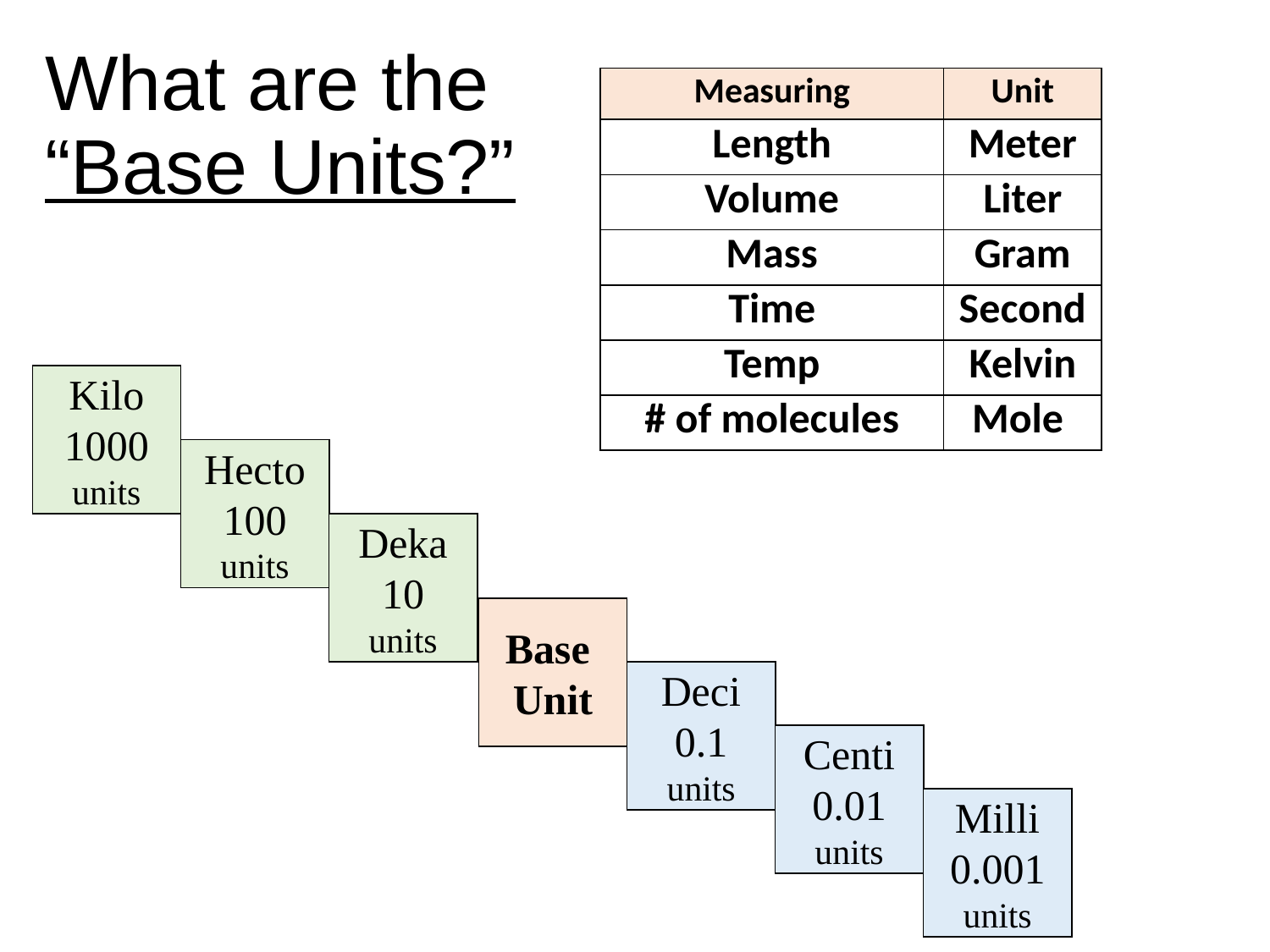

# What are the “Base Units?”
| Measuring | Unit |
| --- | --- |
| Length | Meter |
| Volume | Liter |
| Mass | Gram |
| Time | Second |
| Temp | Kelvin |
| # of molecules | Mole |
Kilo
1000
units
Hecto
100
units
Deka
10
units
Base
Unit
Deci
0.1
units
Centi
0.01
units
Milli
0.001
units